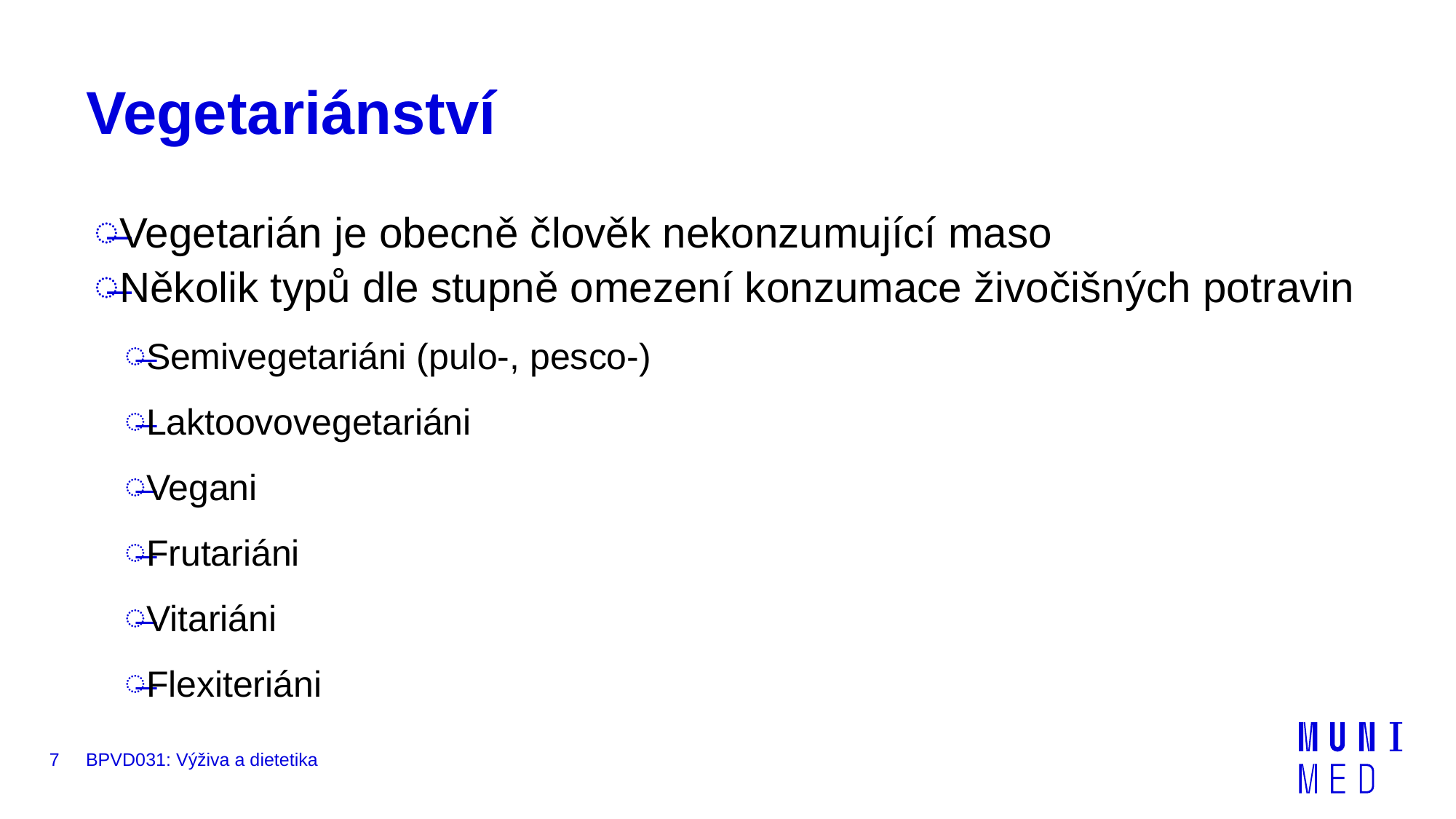

# Vegetariánství
Vegetarián je obecně člověk nekonzumující maso
Několik typů dle stupně omezení konzumace živočišných potravin
Semivegetariáni (pulo-, pesco-)
Laktoovovegetariáni
Vegani
Frutariáni
Vitariáni
Flexiteriáni

7
BPVD031: Výživa a dietetika